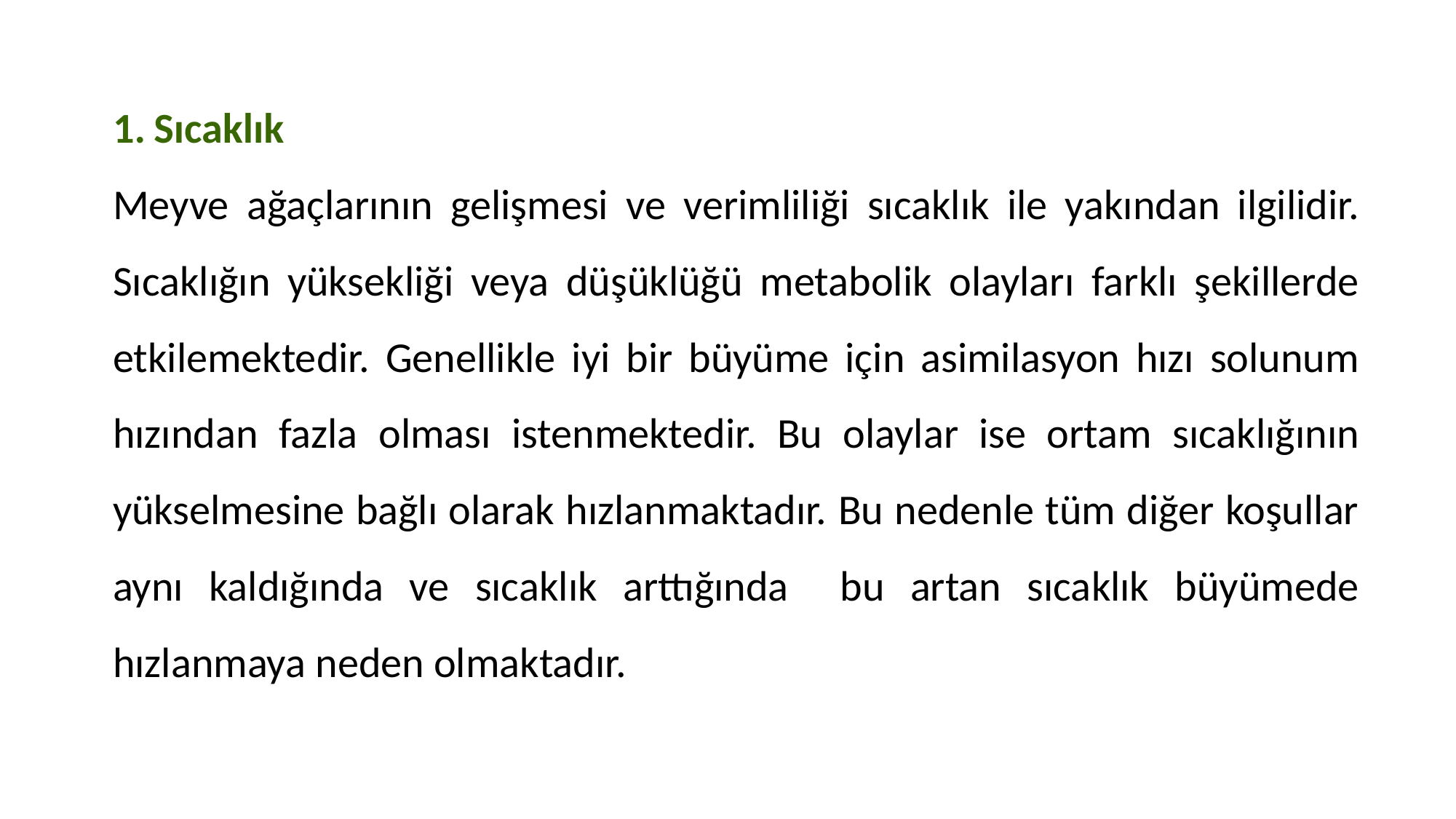

Sıcaklık
Meyve ağaçlarının gelişmesi ve verimliliği sıcaklık ile yakından ilgilidir. Sıcaklığın yüksekliği veya düşüklüğü metabolik olayları farklı şekillerde etkilemektedir. Genellikle iyi bir büyüme için asimilasyon hızı solunum hızından fazla olması istenmektedir. Bu olaylar ise ortam sıcaklığının yükselmesine bağlı olarak hızlanmaktadır. Bu nedenle tüm diğer koşullar aynı kaldığında ve sıcaklık arttığında  bu artan sıcaklık büyümede hızlanmaya neden olmaktadır.